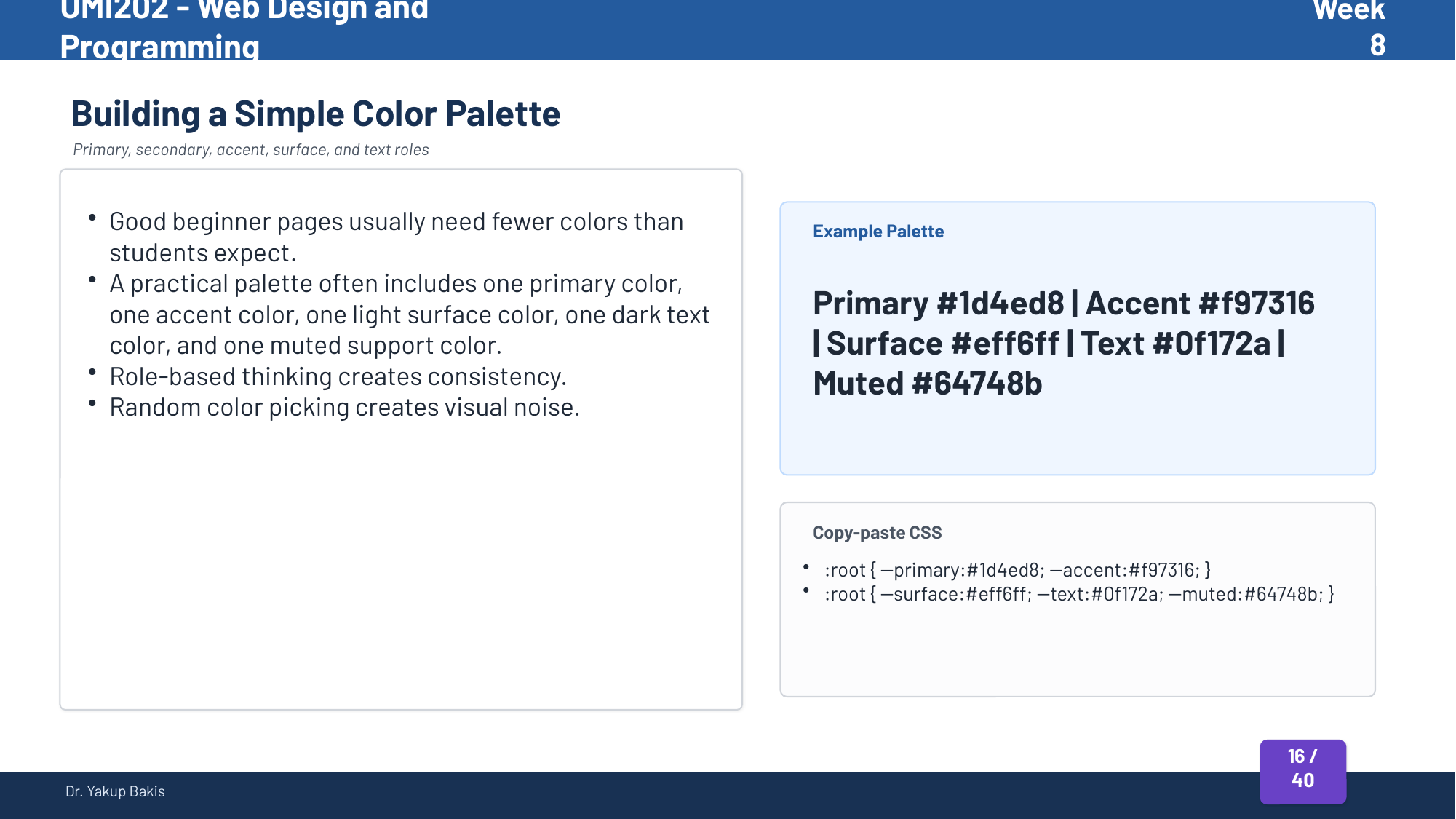

UMI202 - Web Design and Programming
Week 8
Building a Simple Color Palette
Primary, secondary, accent, surface, and text roles

Good beginner pages usually need fewer colors than students expect.
A practical palette often includes one primary color, one accent color, one light surface color, one dark text color, and one muted support color.
Role-based thinking creates consistency.
Random color picking creates visual noise.

Example Palette
Primary #1d4ed8 | Accent #f97316 | Surface #eff6ff | Text #0f172a | Muted #64748b

Copy-paste CSS
:root { --primary:#1d4ed8; --accent:#f97316; }
:root { --surface:#eff6ff; --text:#0f172a; --muted:#64748b; }

16 / 40

Dr. Yakup Bakis